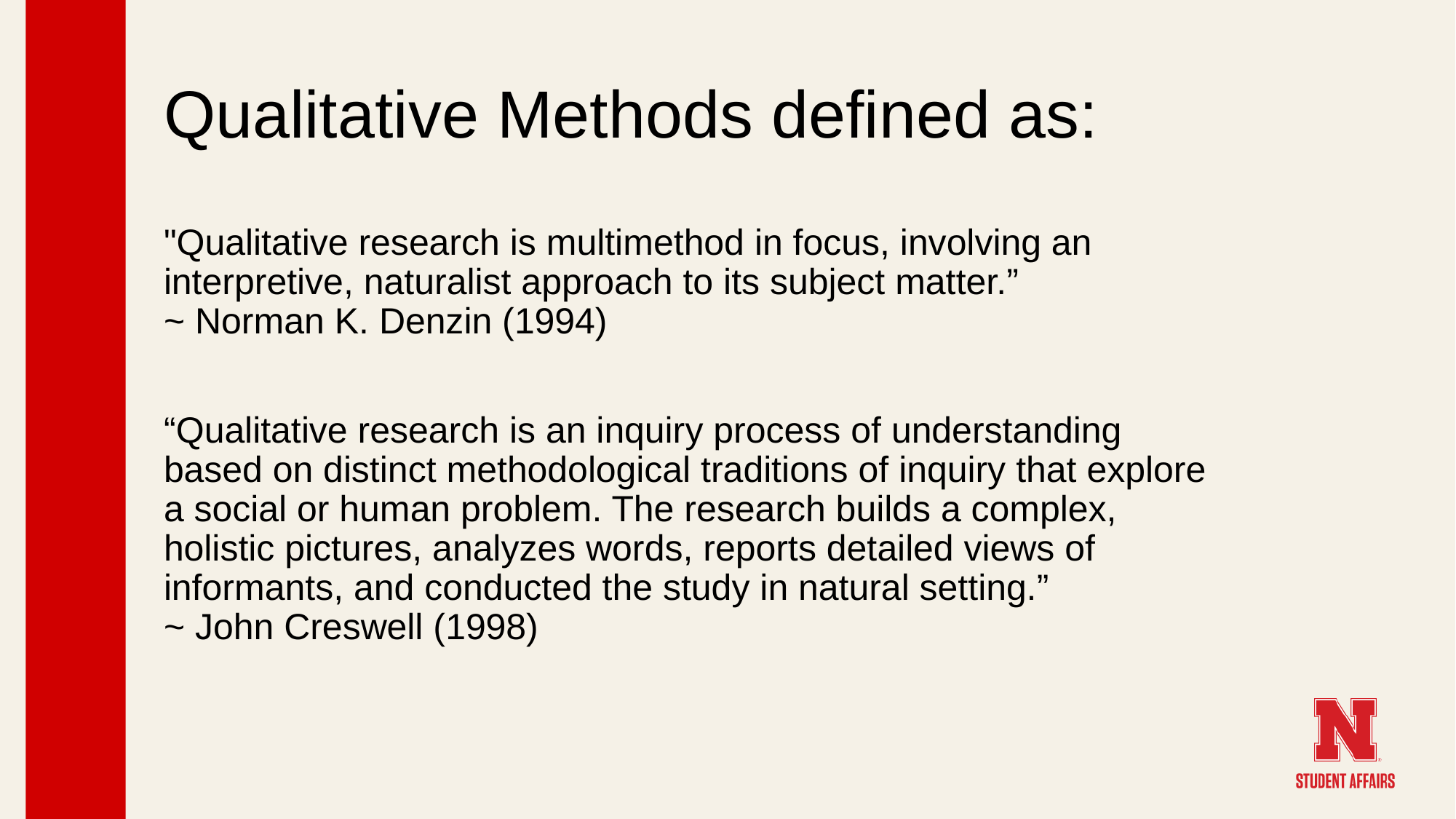

# Qualitative Methods defined as:
"Qualitative research is multimethod in focus, involving an interpretive, naturalist approach to its subject matter.”
~ Norman K. Denzin (1994)

“Qualitative research is an inquiry process of understanding based on distinct methodological traditions of inquiry that explore a social or human problem. The research builds a complex, holistic pictures, analyzes words, reports detailed views of informants, and conducted the study in natural setting.”
~ John Creswell (1998)